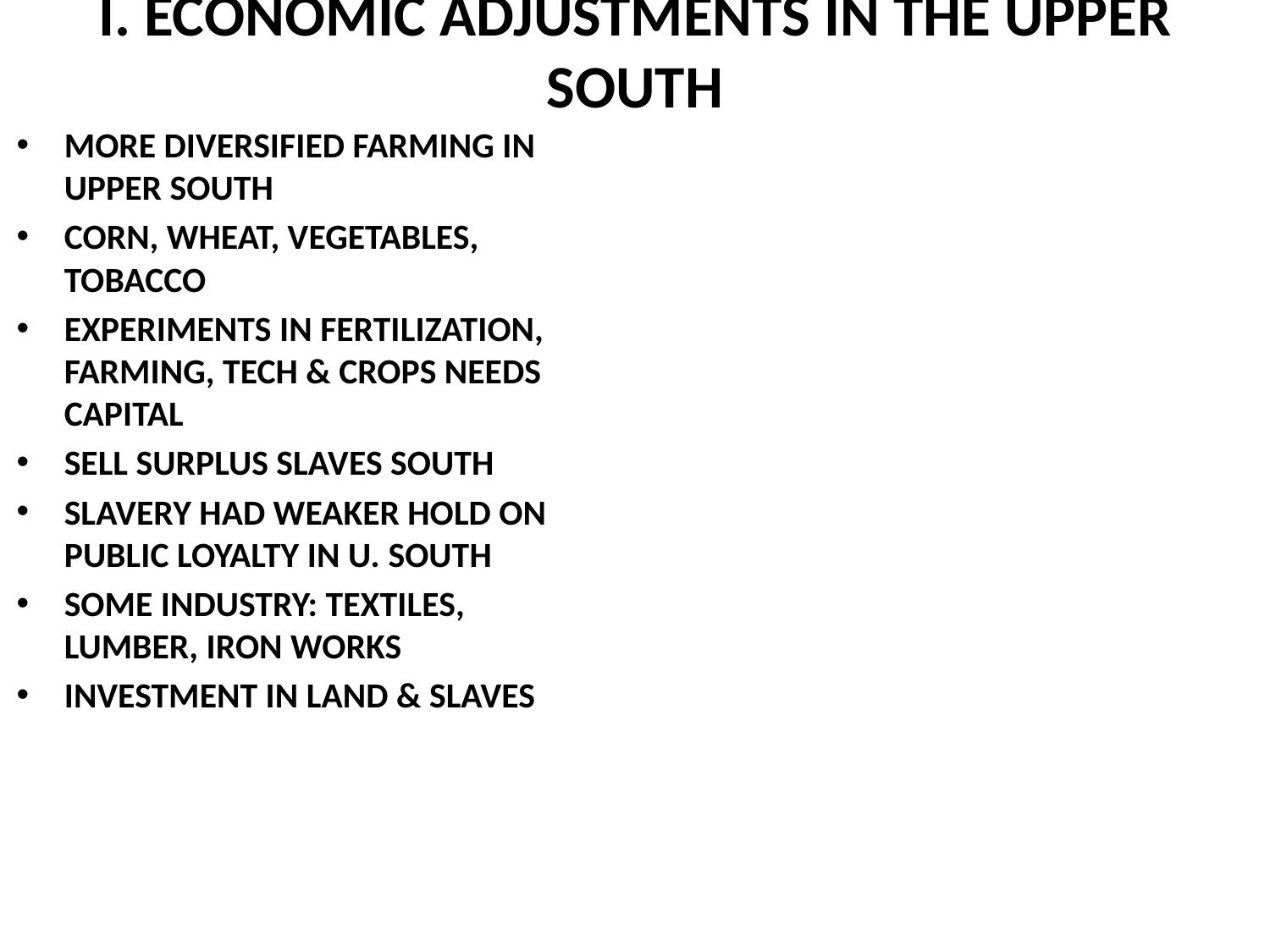

# I. ECONOMIC ADJUSTMENTS IN THE UPPER SOUTH
MORE DIVERSIFIED FARMING IN UPPER SOUTH
CORN, WHEAT, VEGETABLES, TOBACCO
EXPERIMENTS IN FERTILIZATION, FARMING, TECH & CROPS NEEDS CAPITAL
SELL SURPLUS SLAVES SOUTH
SLAVERY HAD WEAKER HOLD ON PUBLIC LOYALTY IN U. SOUTH
SOME INDUSTRY: TEXTILES, LUMBER, IRON WORKS
INVESTMENT IN LAND & SLAVES